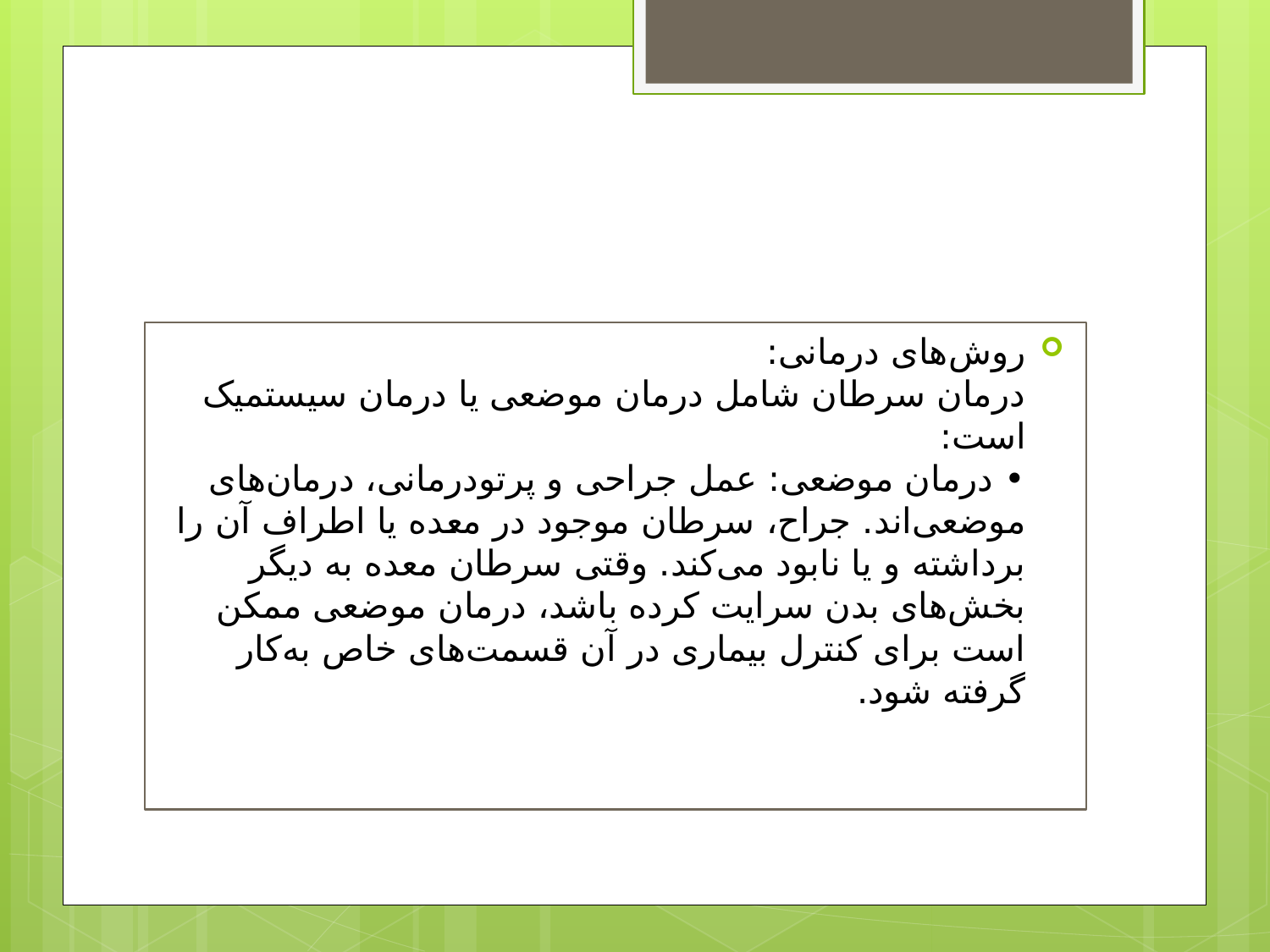

#
روش‌های درمانی:
درمان سرطان شامل درمان موضعی یا درمان سیستمیک است:
• درمان موضعی: عمل جراحی و پرتودرمانی، درمان‌های موضعی‌اند. جراح، سرطان موجود در معده یا اطراف آن را برداشته و یا نابود می‌کند. وقتی سرطان معده به دیگر بخش‌های بدن سرایت كرده باشد، درمان موضعی ممکن است برای کنترل بیماری در آن قسمت‌های خاص به‌كار گرفته شود.